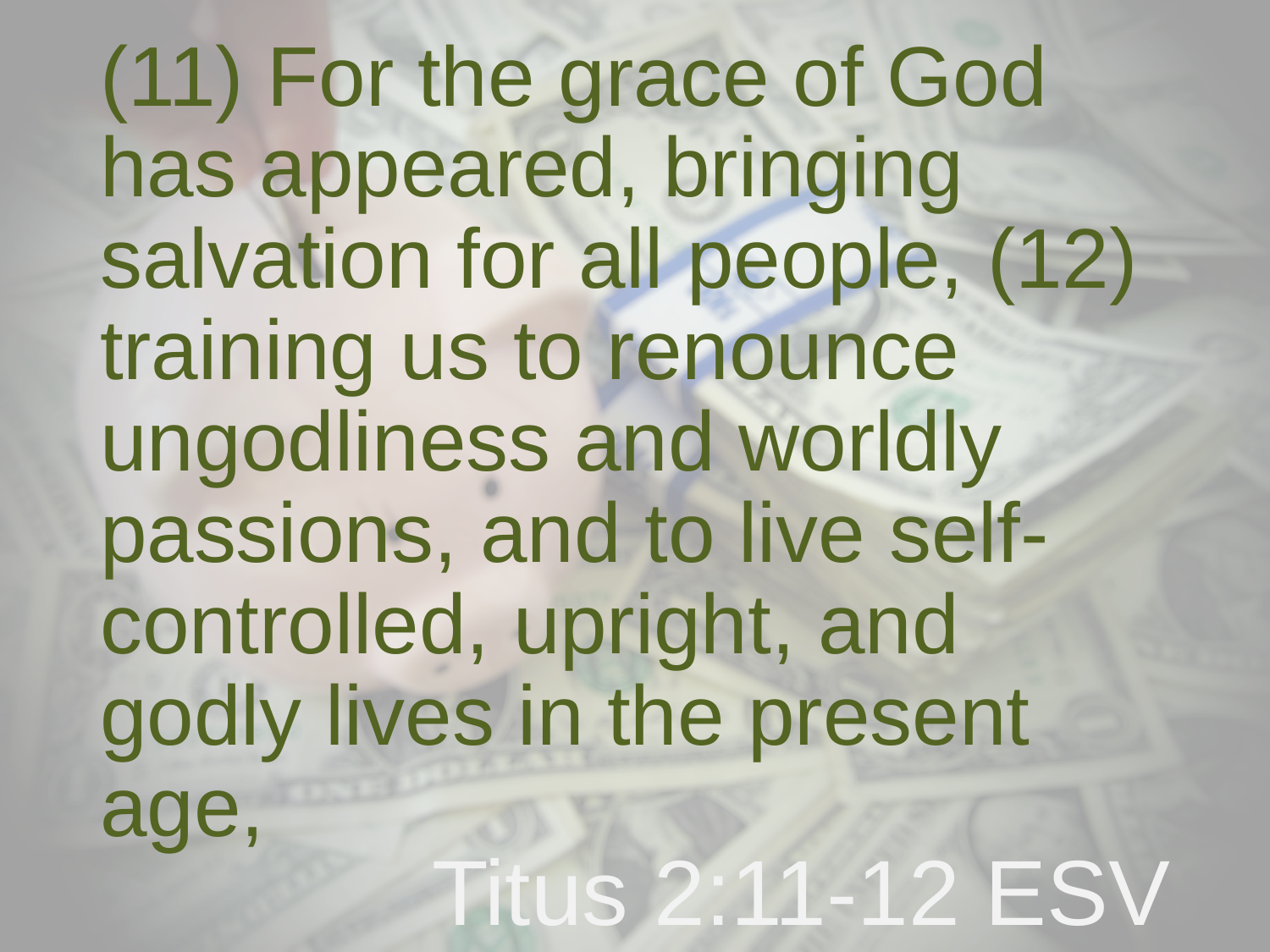

(11) For the grace of God has appeared, bringing salvation for all people, (12) training us to renounce ungodliness and worldly passions, and to live self-controlled, upright, and godly lives in the present age,
# Titus 2:11-12 ESV